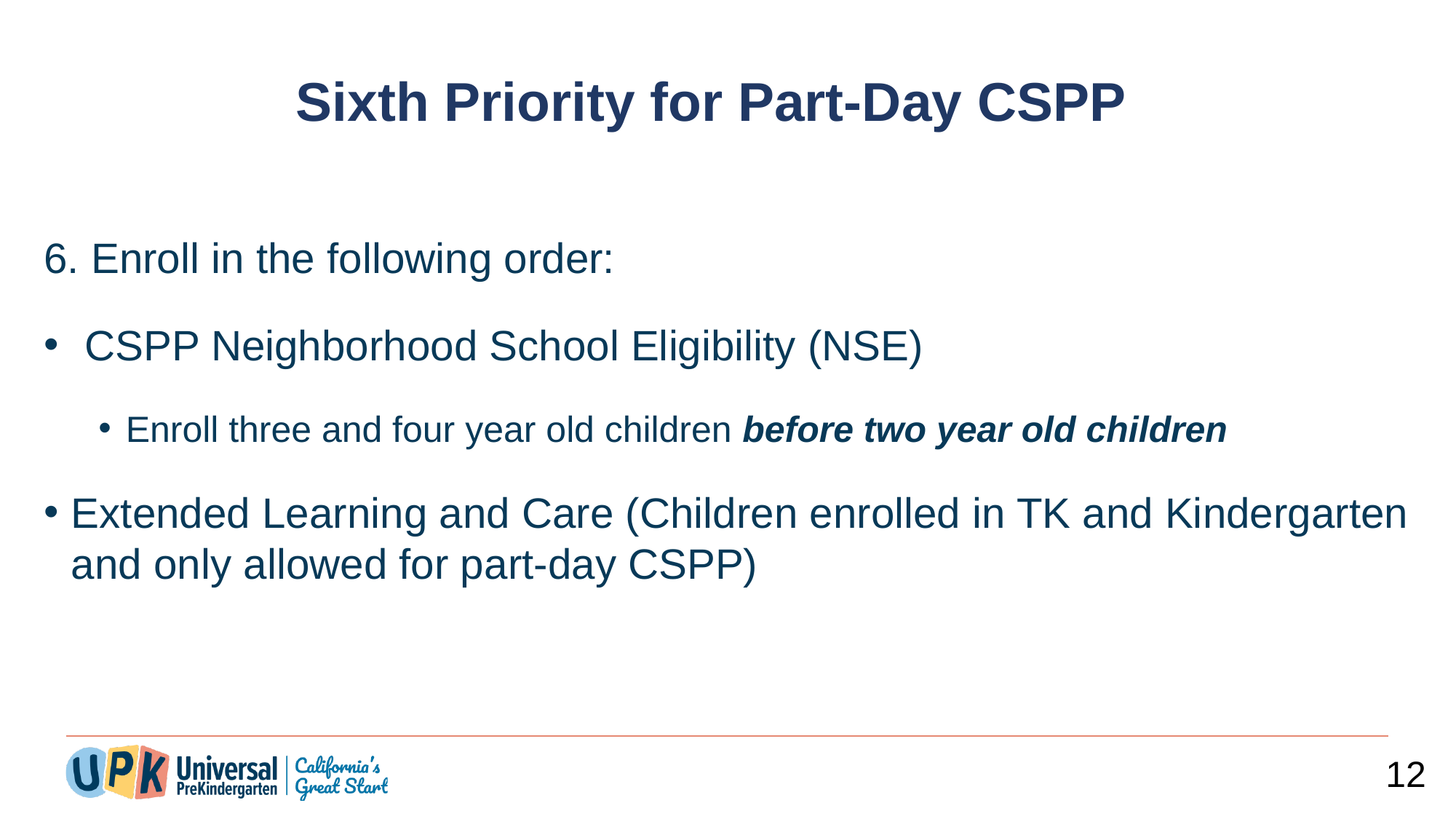

# Sixth Priority for Part-Day CSPP
6. Enroll in the following order:
CSPP Neighborhood School Eligibility (NSE)
Enroll three and four year old children before two year old children
Extended Learning and Care (Children enrolled in TK and Kindergarten and only allowed for part-day CSPP)

12